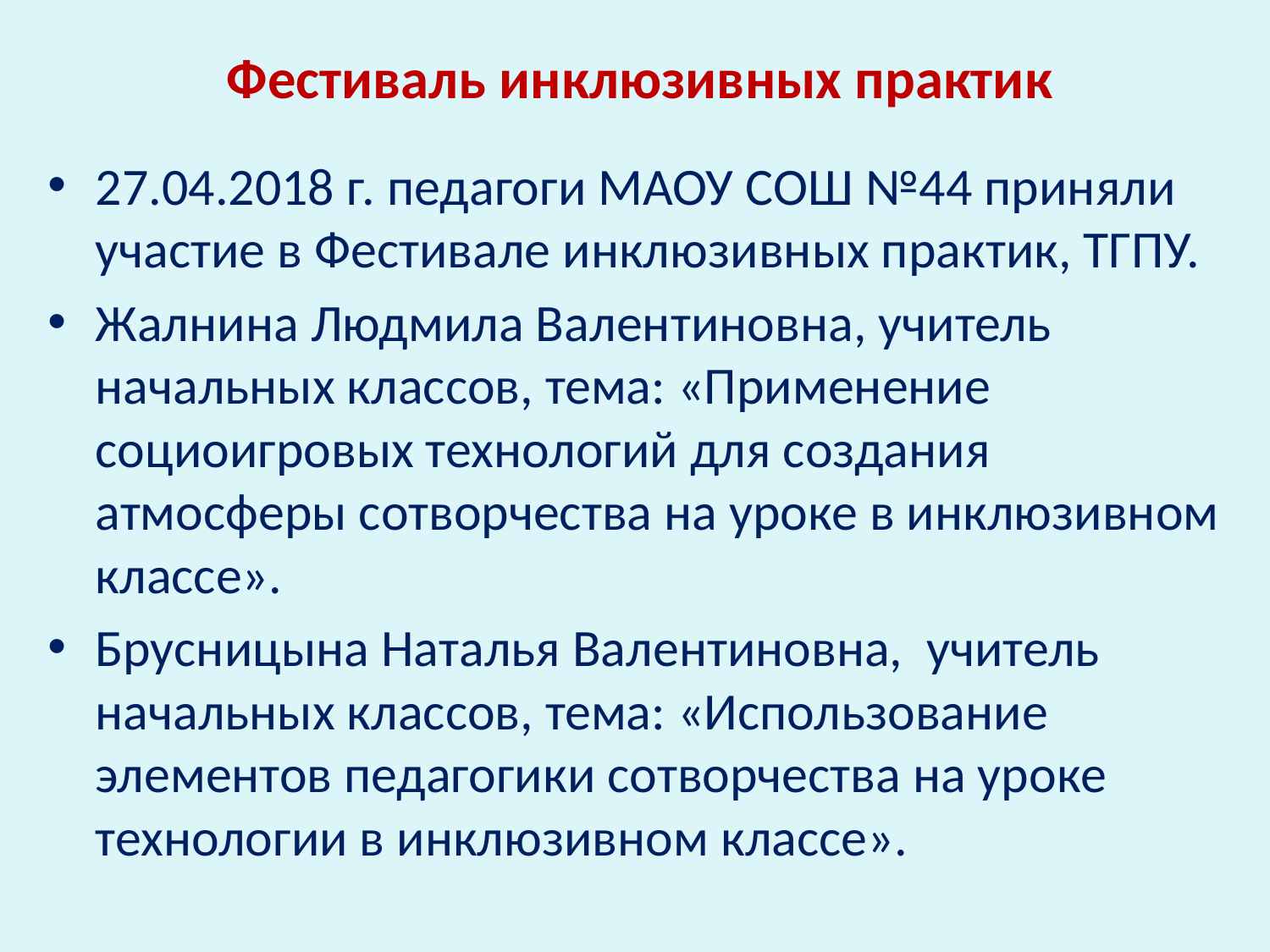

# Фестиваль инклюзивных практик
27.04.2018 г. педагоги МАОУ СОШ №44 приняли участие в Фестивале инклюзивных практик, ТГПУ.
Жалнина Людмила Валентиновна, учитель начальных классов, тема: «Применение социоигровых технологий для создания атмосферы сотворчества на уроке в инклюзивном классе».
Брусницына Наталья Валентиновна,  учитель начальных классов, тема: «Использование элементов педагогики сотворчества на уроке технологии в инклюзивном классе».